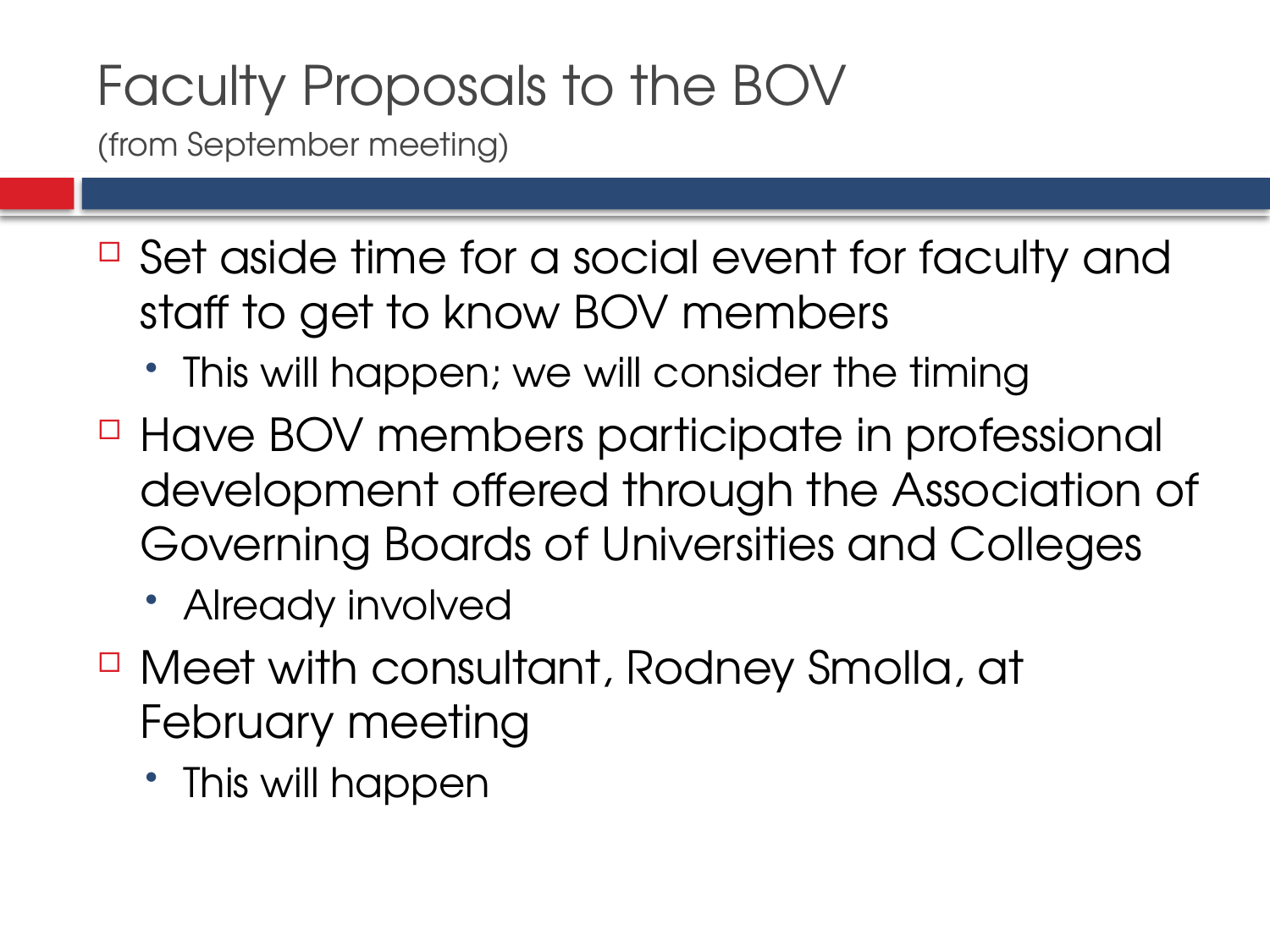

Faculty Proposals to the BOV
(from September meeting)
Set aside time for a social event for faculty and staff to get to know BOV members
This will happen; we will consider the timing
Have BOV members participate in professional development offered through the Association of Governing Boards of Universities and Colleges
Already involved
Meet with consultant, Rodney Smolla, at February meeting
This will happen